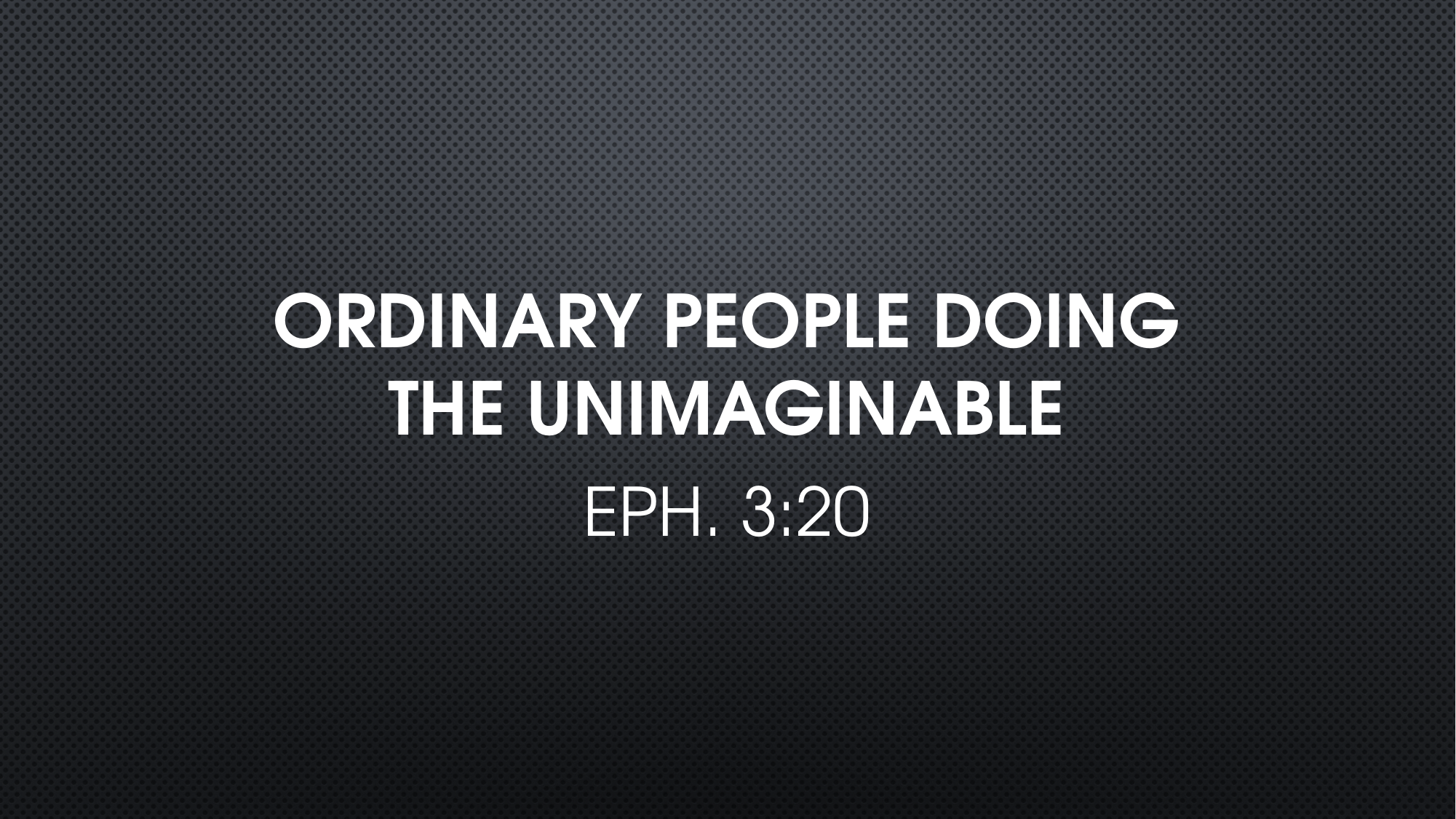

# Ordinary people doing the unimaginable
Eph. 3:20